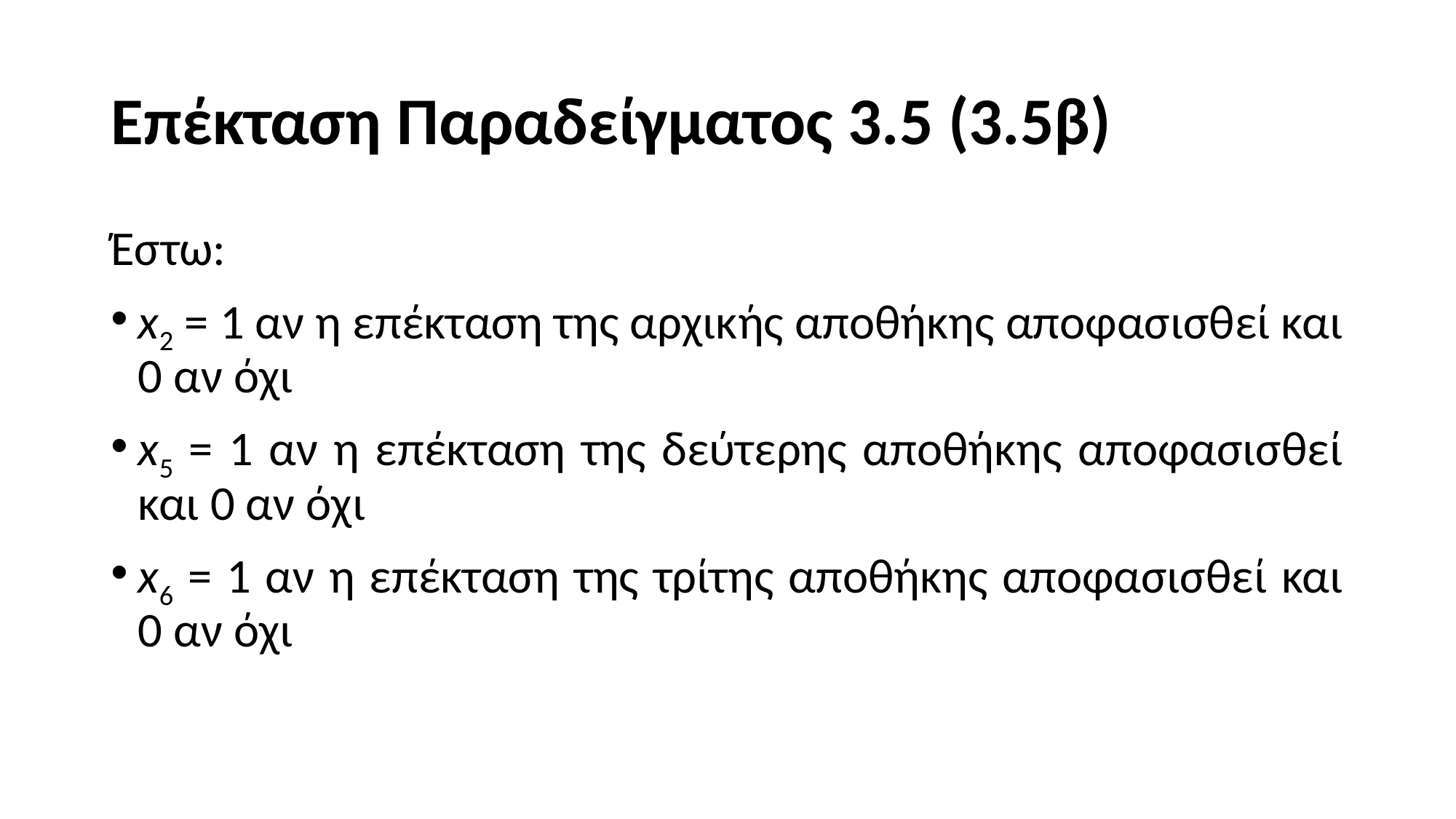

# Επέκταση Παραδείγματος 3.5 (3.5β)
Έστω:
x2 = 1 αν η επέκταση της αρχικής αποθήκης αποφασισθεί και 0 αν όχι
x5 = 1 αν η επέκταση της δεύτερης αποθήκης αποφασισθεί και 0 αν όχι
x6 = 1 αν η επέκταση της τρίτης αποθήκης αποφασισθεί και 0 αν όχι